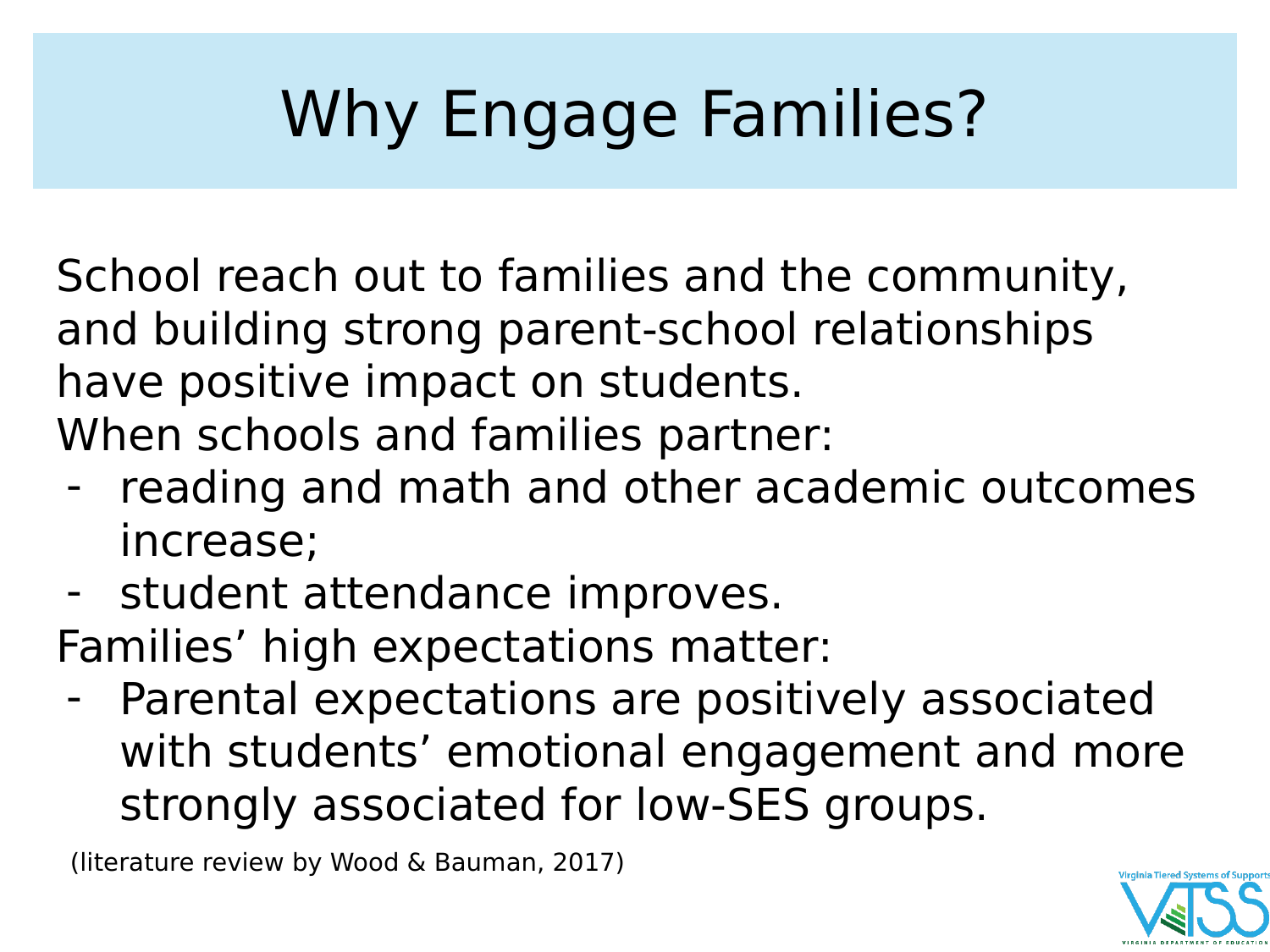

# Why Engage Families?
School reach out to families and the community, and building strong parent-school relationships have positive impact on students.
When schools and families partner:
reading and math and other academic outcomes increase;
student attendance improves.
Families’ high expectations matter:
Parental expectations are positively associated with students’ emotional engagement and more strongly associated for low-SES groups.
 (literature review by Wood & Bauman, 2017)